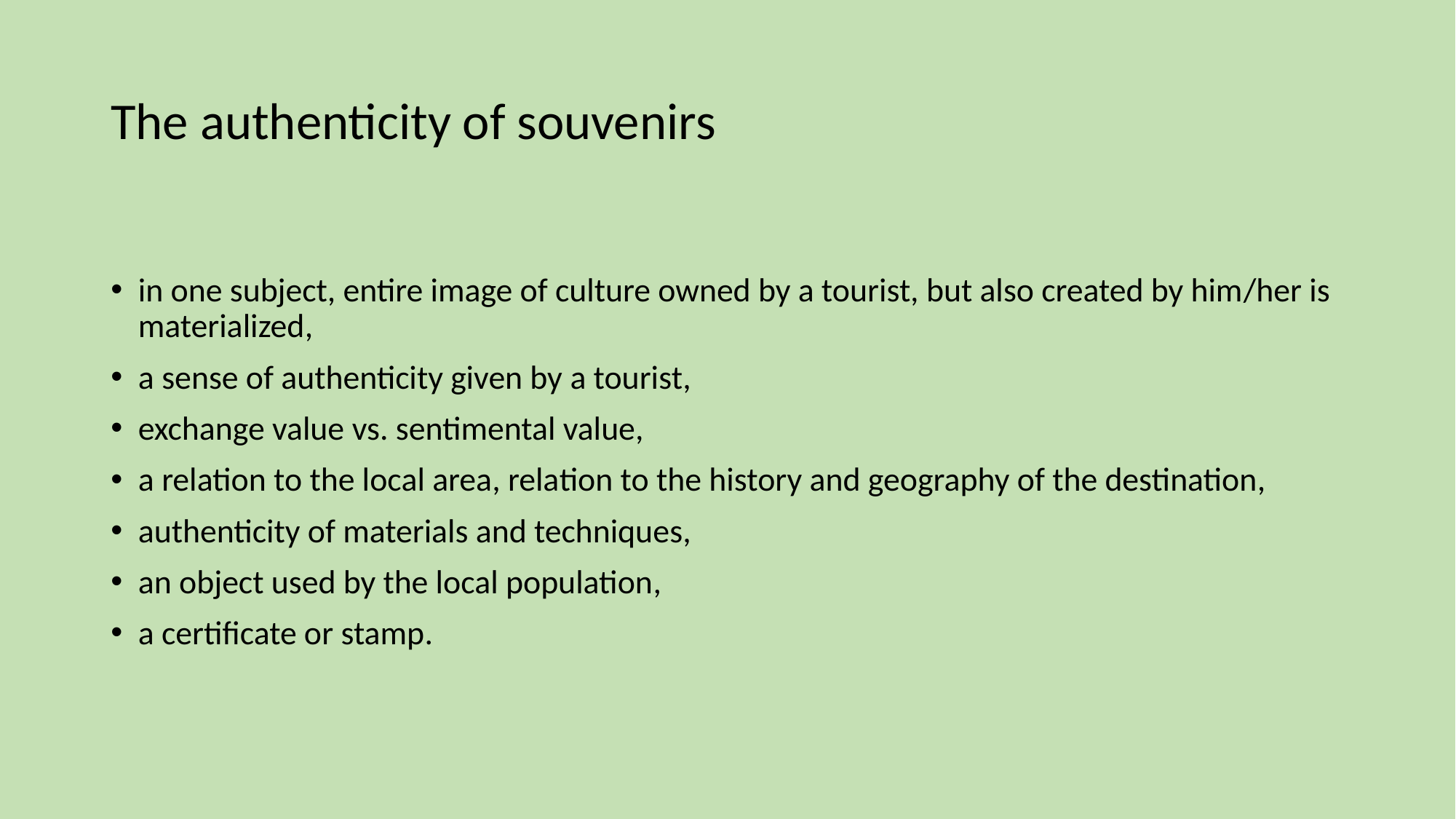

# The authenticity of souvenirs
in one subject, entire image of culture owned by a tourist, but also created by him/her is materialized,
a sense of authenticity given by a tourist,
exchange value vs. sentimental value,
a relation to the local area, relation to the history and geography of the destination,
authenticity of materials and techniques,
an object used by the local population,
a certificate or stamp.